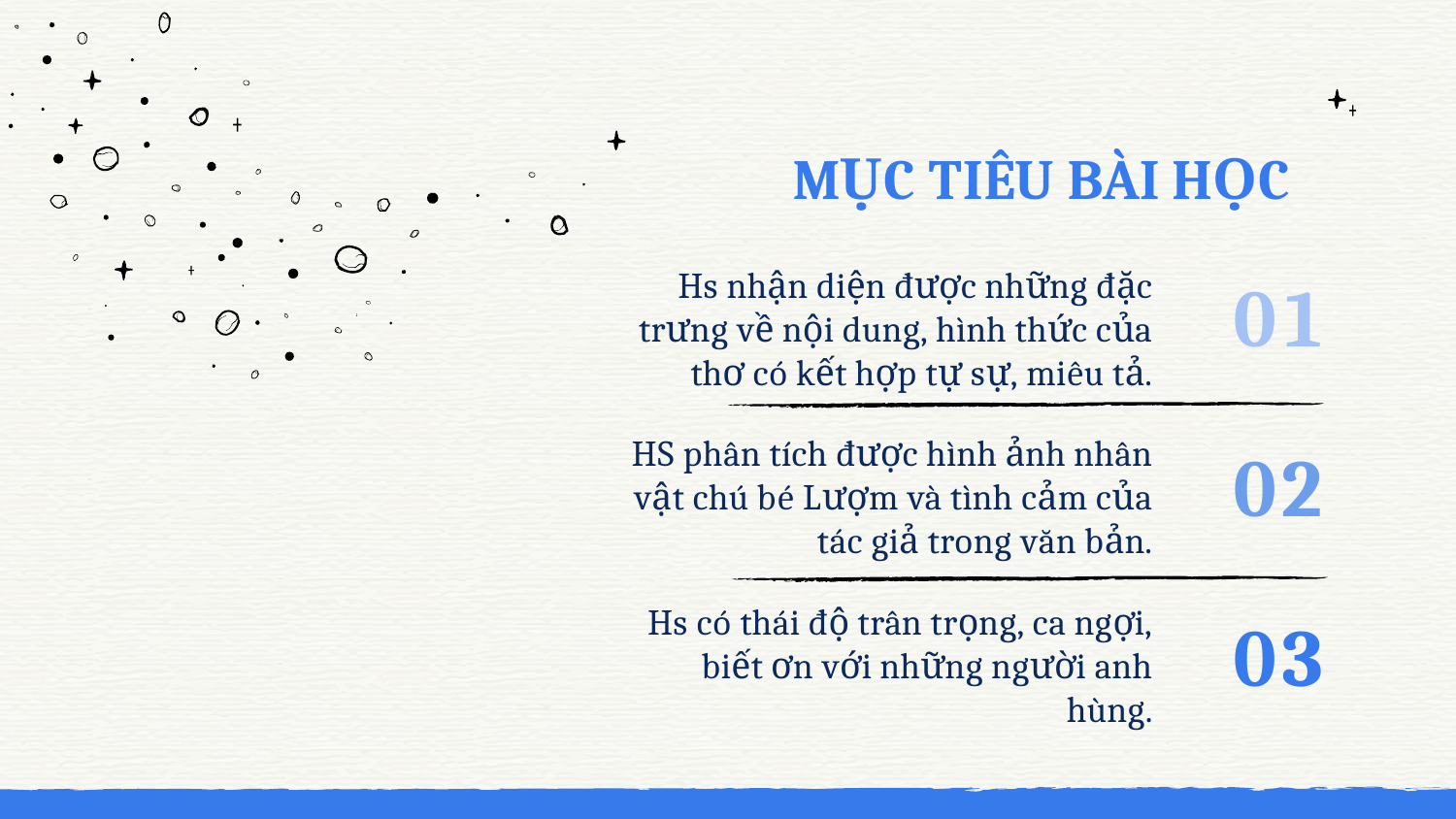

# MỤC TIÊU BÀI HỌC
01
Hs nhận diện được những đặc trưng về nội dung, hình thức của thơ có kết hợp tự sự, miêu tả.

02
HS phân tích được hình ảnh nhân vật chú bé Lượm và tình cảm của tác giả trong văn bản.

03
Hs có thái độ trân trọng, ca ngợi, biết ơn với những người anh hùng.